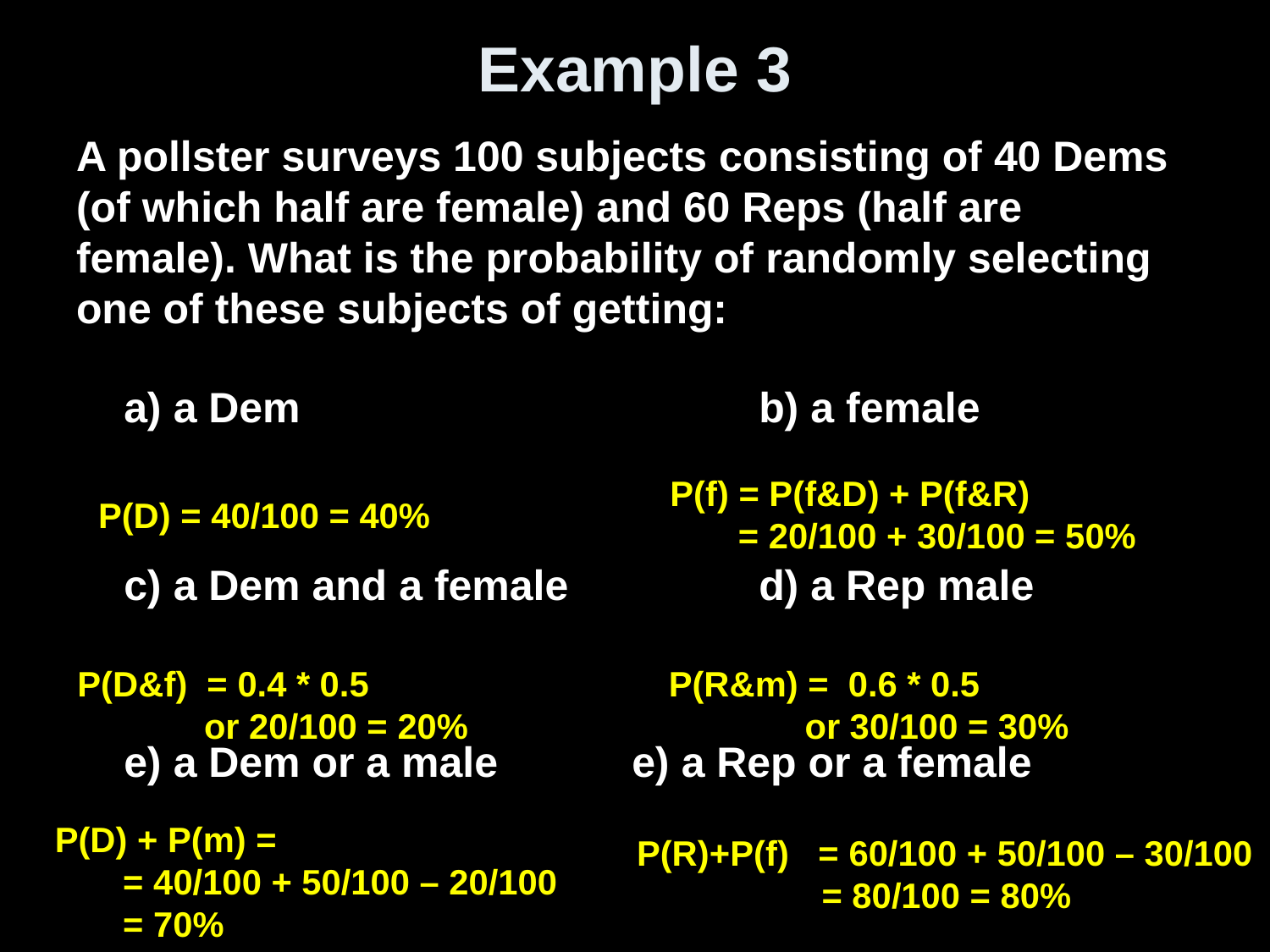

# Example 3
A pollster surveys 100 subjects consisting of 40 Dems (of which half are female) and 60 Reps (half are female). What is the probability of randomly selecting one of these subjects of getting:

	a) a Dem				b) a female

	c) a Dem and a female		d) a Rep male

	e) a Dem or a male		e) a Rep or a female

P(f) = P(f&D) + P(f&R)
       = 20/100 + 30/100 = 50%
P(D) = 40/100 = 40%
P(D&f)  = 0.4 * 0.5
             or 20/100 = 20%
P(R&m) =  0.6 * 0.5
              or 30/100 = 30%
P(D) + P(m) =
       = 40/100 + 50/100 – 20/100
       = 70%
P(R)+P(f)   = 60/100 + 50/100 – 30/100
                   = 80/100 = 80%